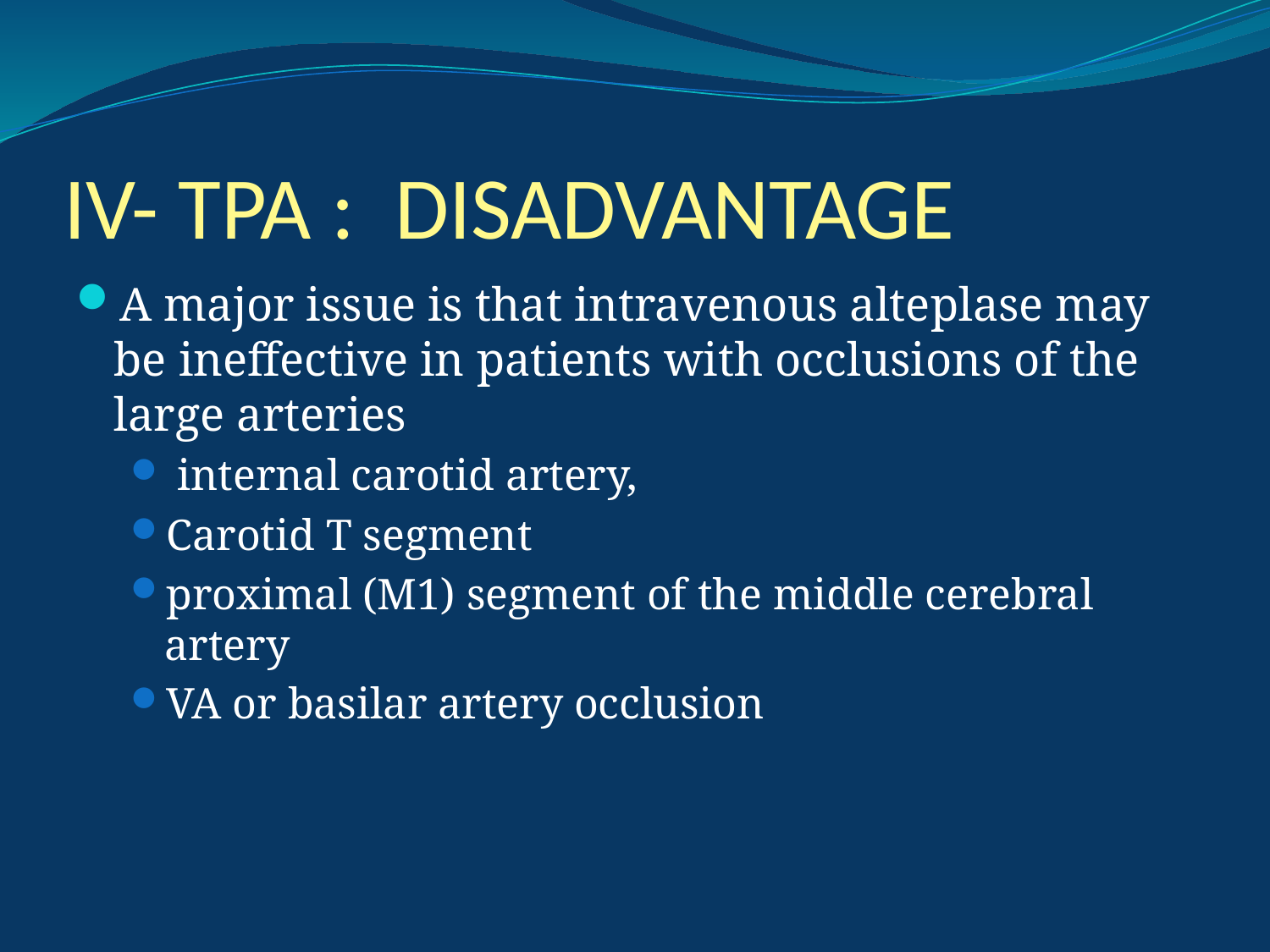

# IV- TPA :  DISADVANTAGE
A major issue is that intravenous alteplase may be ineffective in patients with occlusions of the large arteries
 internal carotid artery,
Carotid T segment
proximal (M1) segment of the middle cerebral artery
VA or basilar artery occlusion